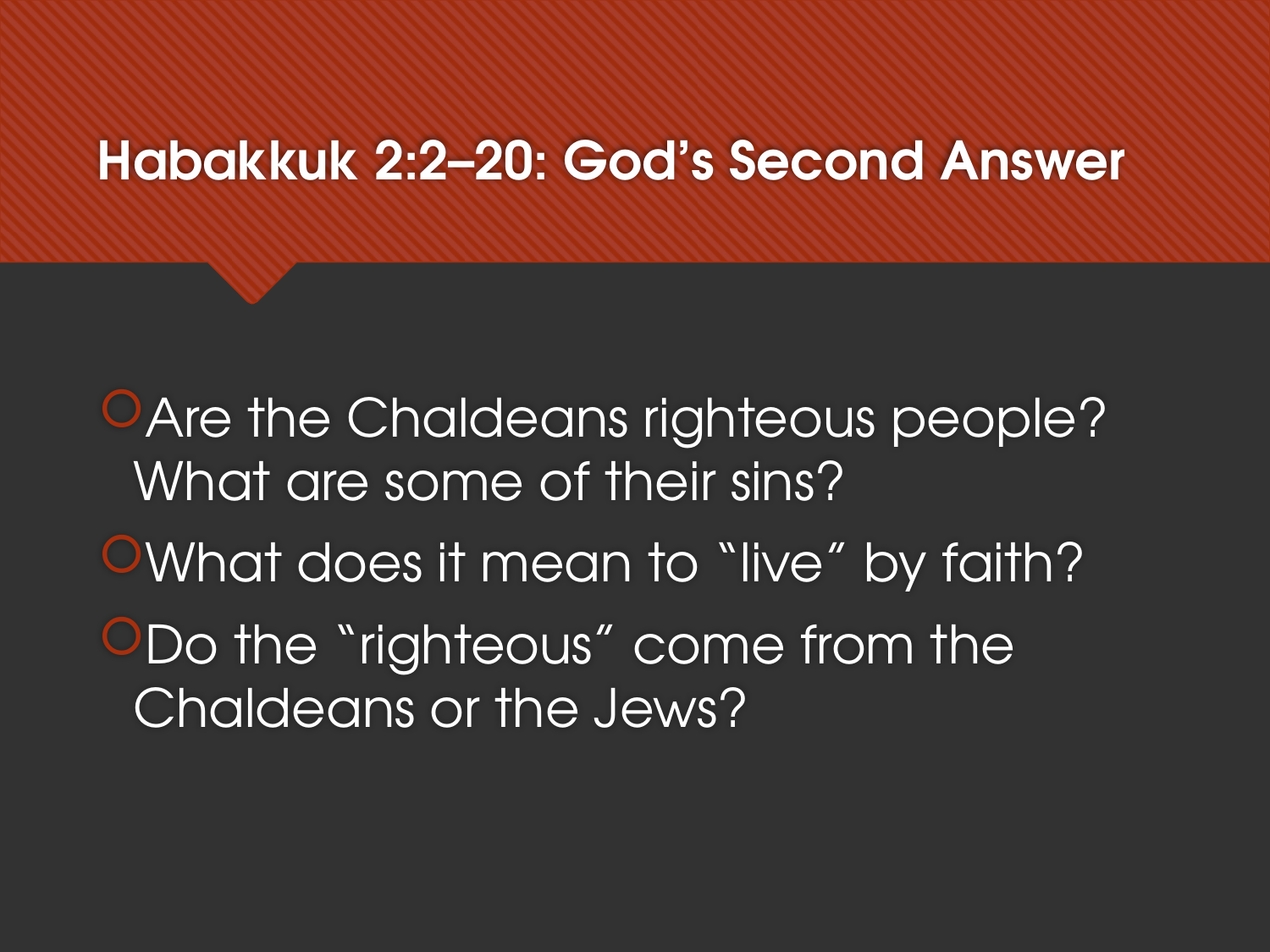

# Habakkuk 2:2–20: God’s Second Answer
Are the Chaldeans righteous people? What are some of their sins?
What does it mean to “live” by faith?
Do the “righteous” come from the Chaldeans or the Jews?